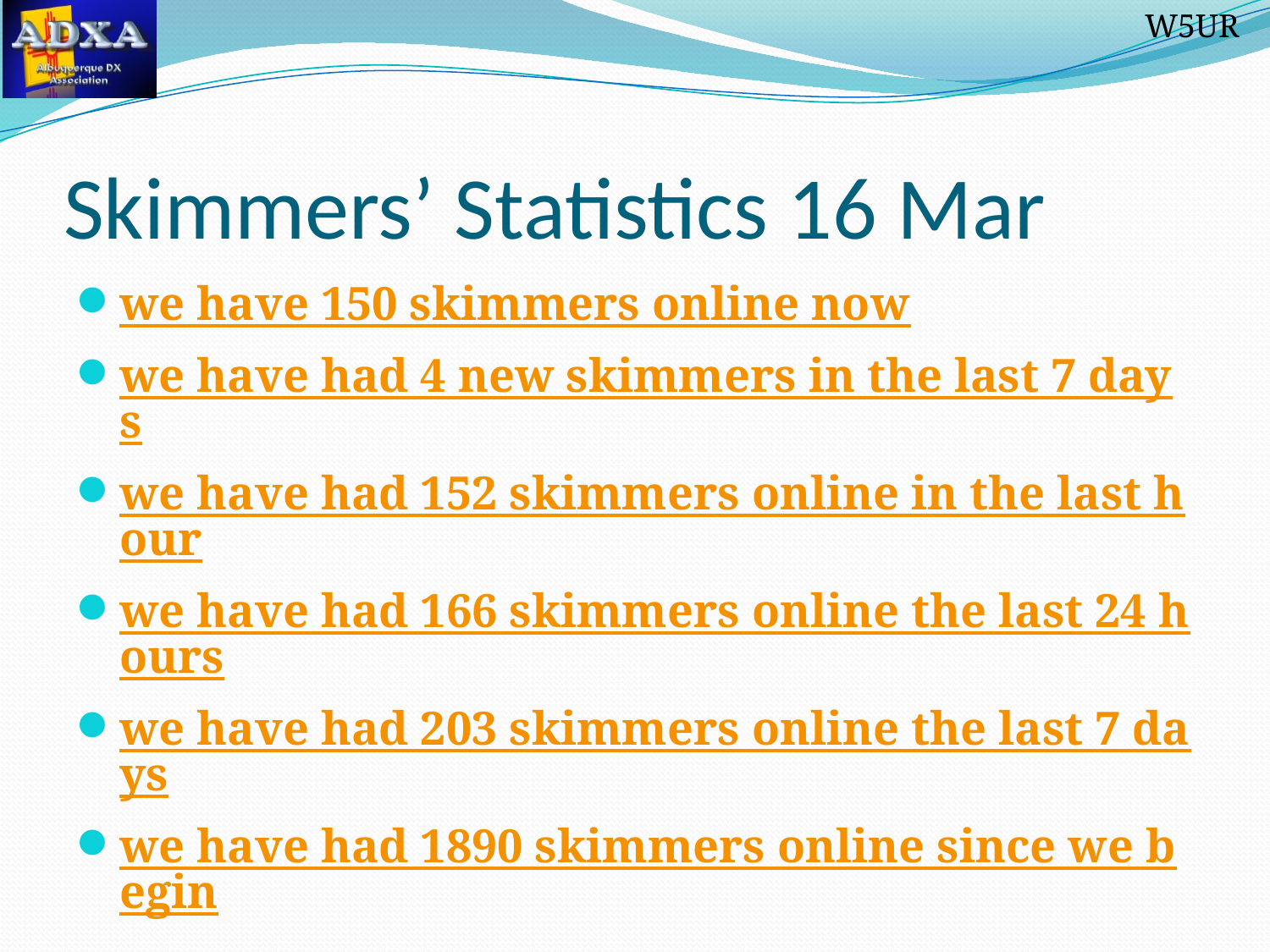

# Skimmers’ Statistics 16 Mar
we have 150 skimmers online now
we have had 4 new skimmers in the last 7 days
we have had 152 skimmers online in the last hour
we have had 166 skimmers online the last 24 hours
we have had 203 skimmers online the last 7 days
we have had 1890 skimmers online since we begin